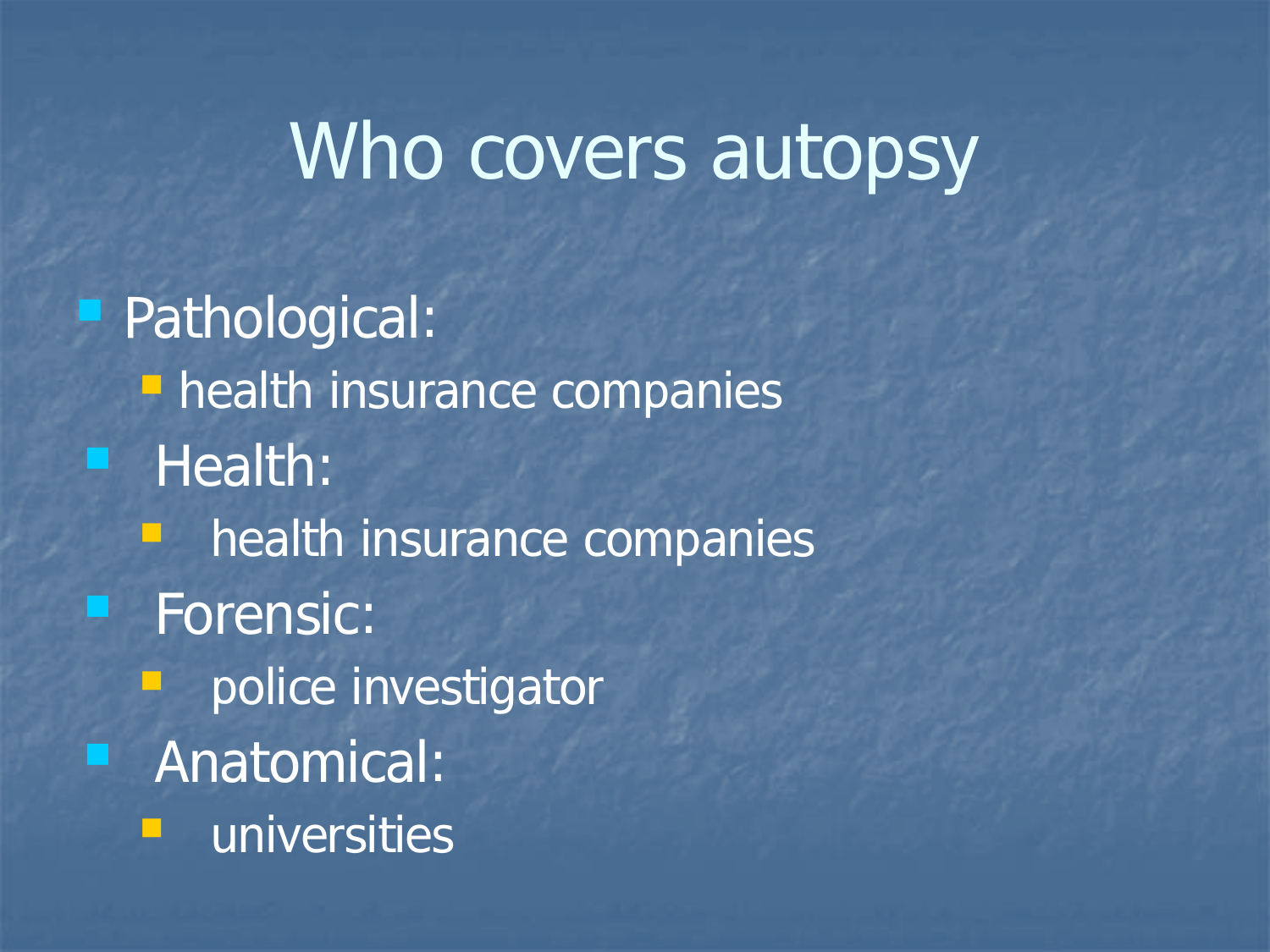

# Who covers autopsy
Pathological:
health insurance companies
Health:
health insurance companies
Forensic:
police investigator
Anatomical:
universities